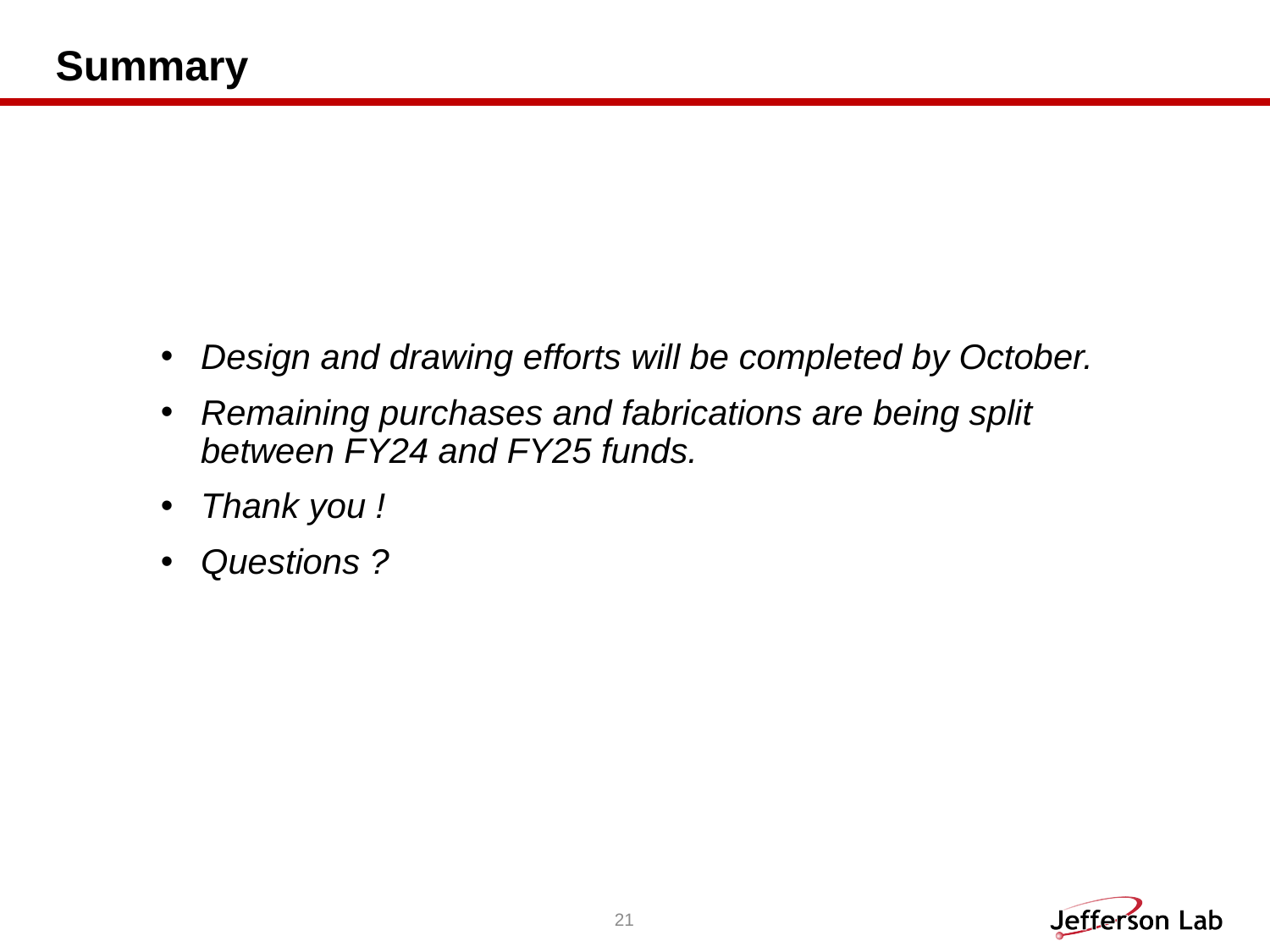

# Summary
Design and drawing efforts will be completed by October.
Remaining purchases and fabrications are being split between FY24 and FY25 funds.
Thank you !
Questions ?

21